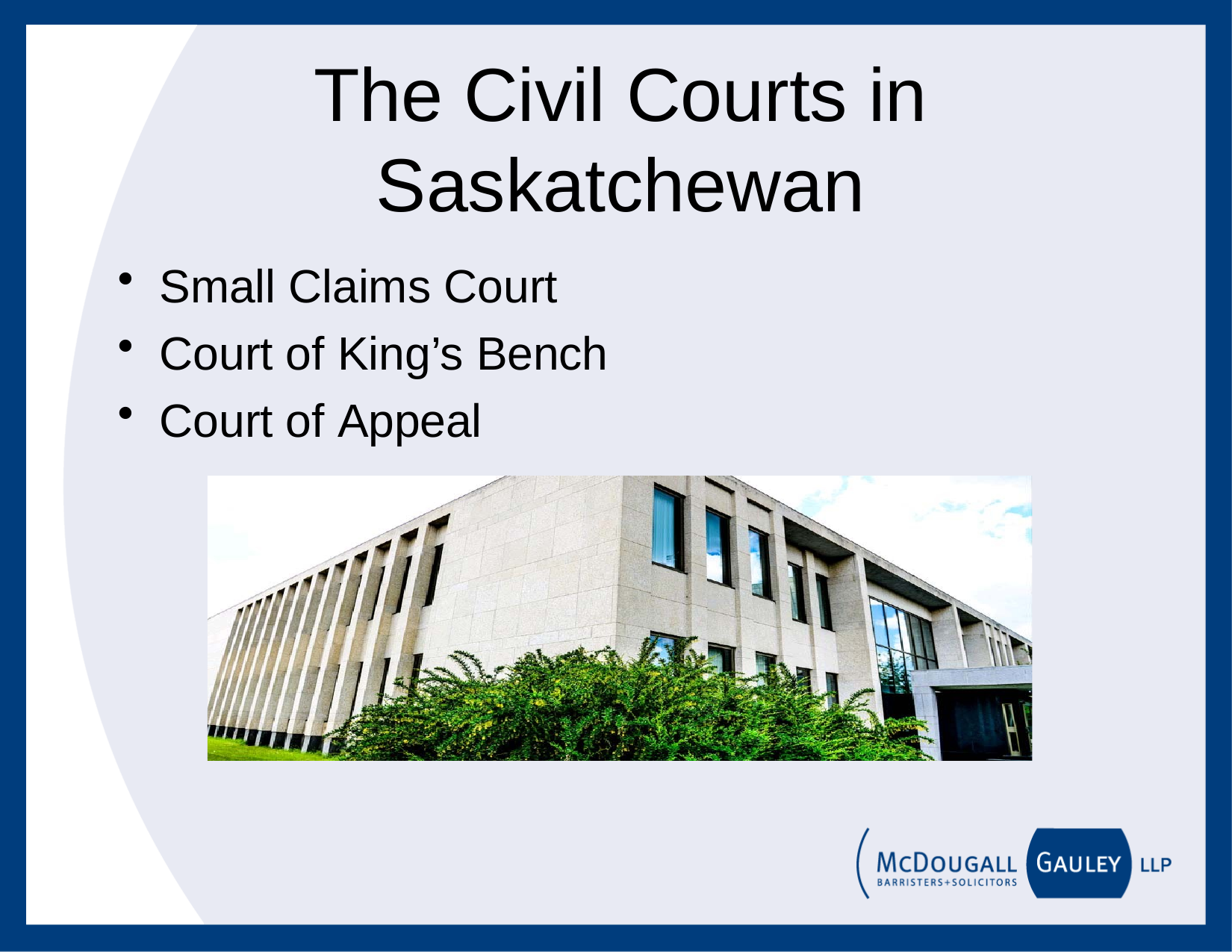

# The Civil Courts in Saskatchewan
Small Claims Court
Court of King’s Bench
Court of Appeal